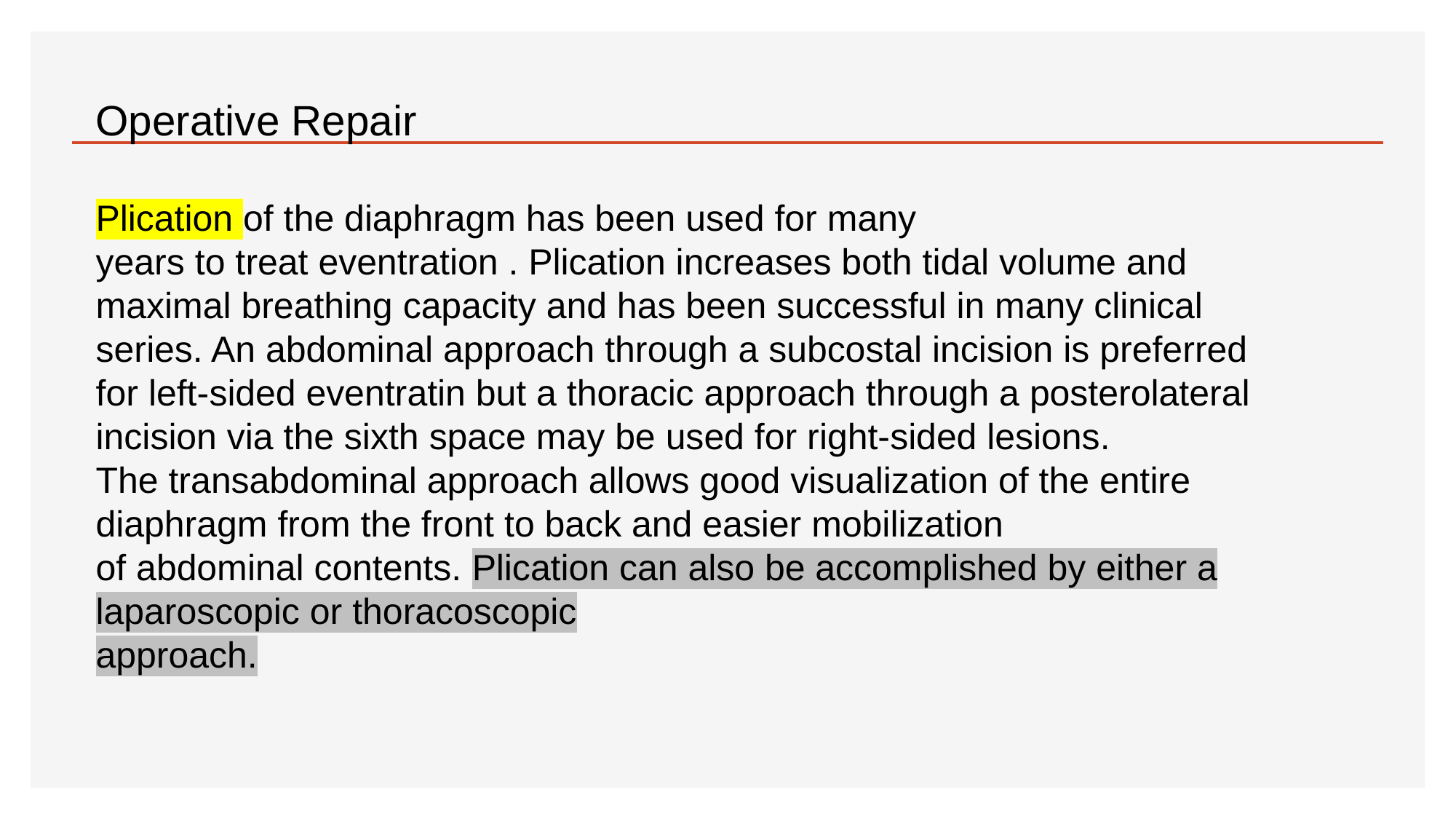

Operative Repair

Plication of the diaphragm has been used for many
years to treat eventration . Plication increases both tidal volume and maximal breathing capacity and has been successful in many clinical series. An abdominal approach through a subcostal incision is preferred
for left-sided eventratin but a thoracic approach through a posterolateral incision via the sixth space may be used for right-sided lesions.
The transabdominal approach allows good visualization of the entire diaphragm from the front to back and easier mobilization
of abdominal contents. Plication can also be accomplished by either a laparoscopic or thoracoscopic
approach.